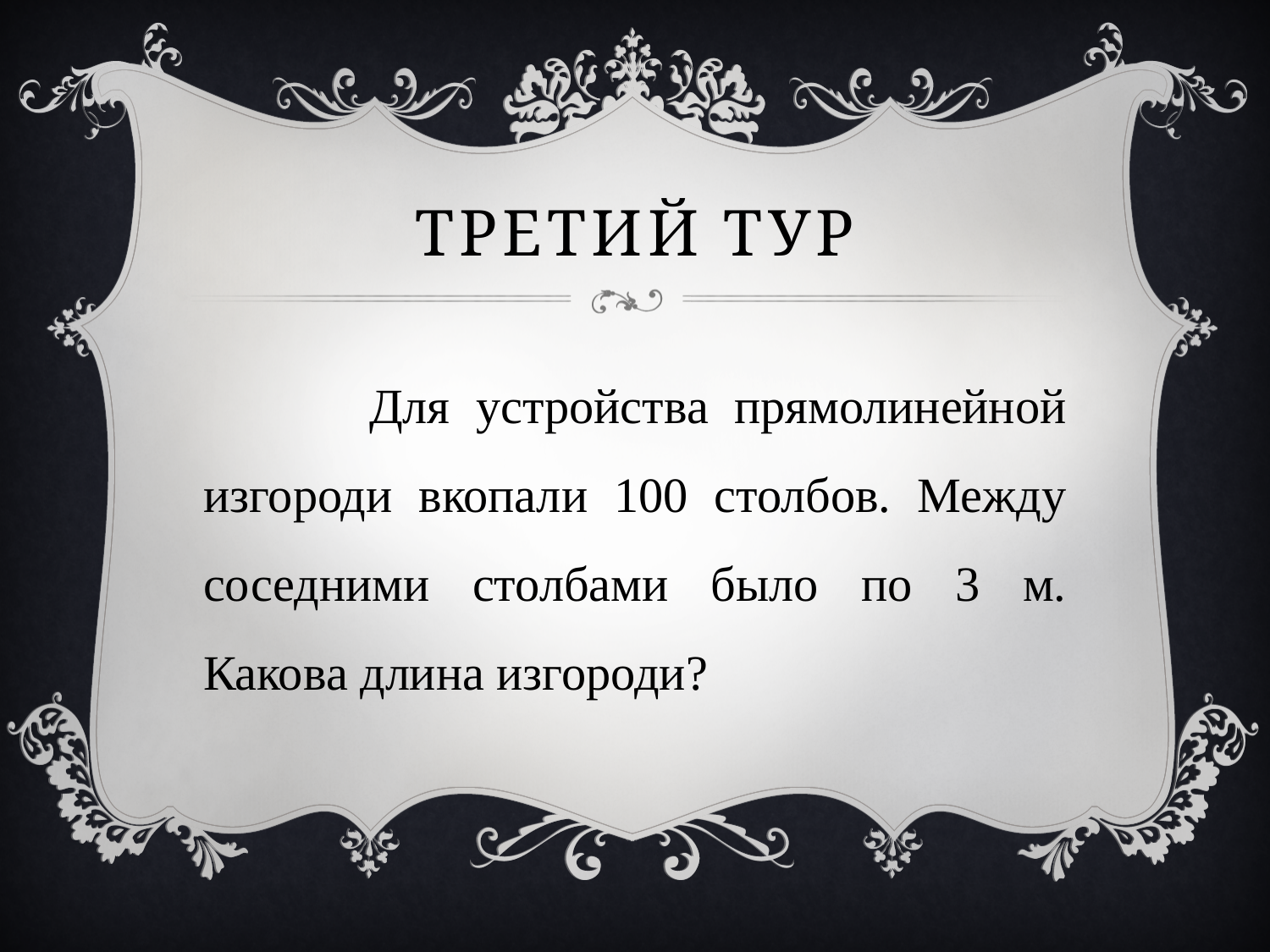

# ТРЕТИЙ ТУР
        Для устройства прямолинейной изгороди вкопали 100 столбов. Между соседними столбами было по 3 м. Какова длина изгороди?